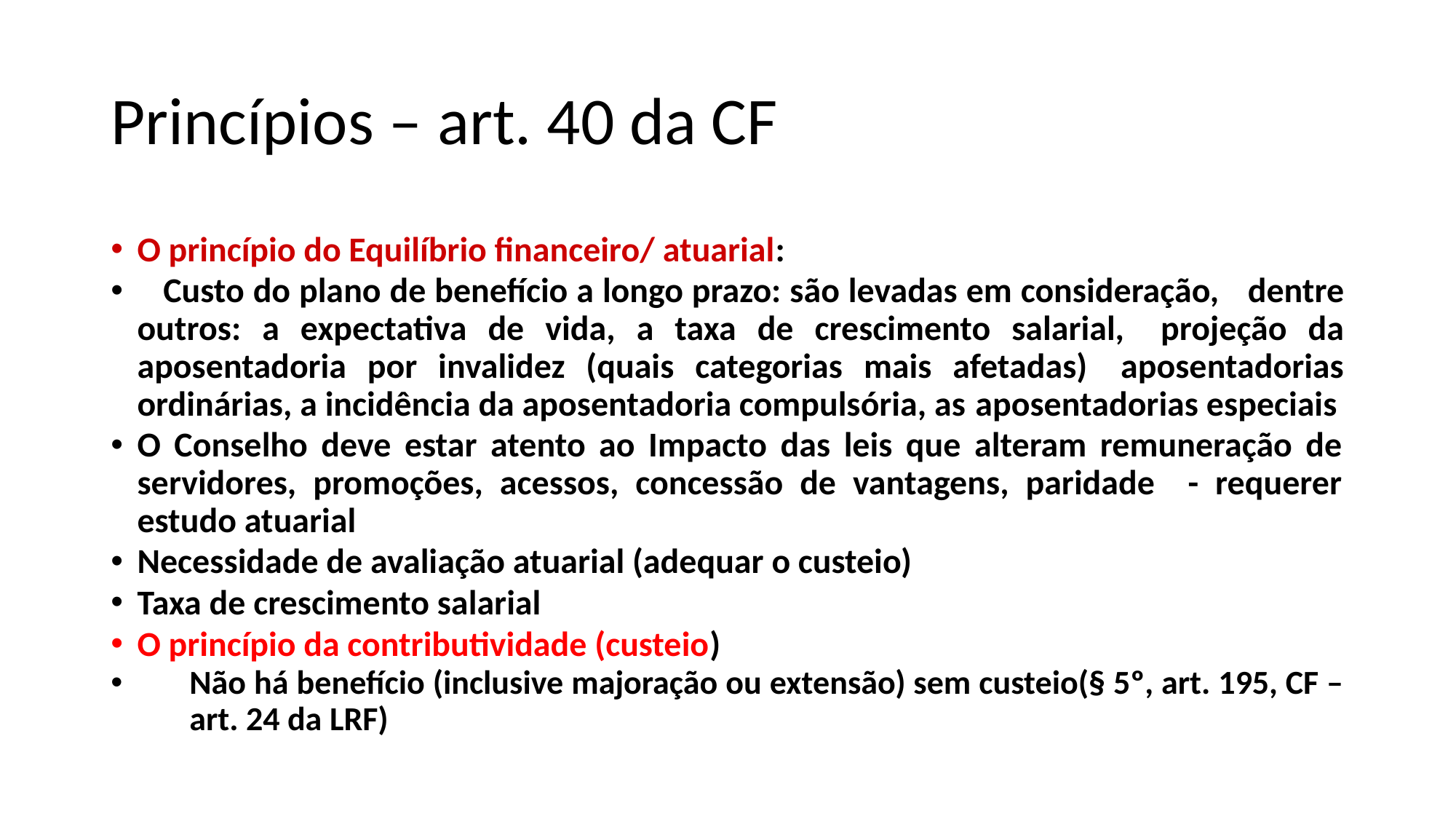

# Princípios – art. 40 da CF

O princípio do Equilíbrio financeiro/ atuarial:
	Custo do plano de benefício a longo prazo: são levadas em consideração, 	dentre outros: a expectativa de vida, a taxa de crescimento salarial, 	projeção da aposentadoria por invalidez (quais categorias mais afetadas) 	aposentadorias ordinárias, a incidência da aposentadoria compulsória, as 	aposentadorias especiais
O Conselho deve estar atento ao Impacto das leis que alteram remuneração de servidores, promoções, acessos, concessão de vantagens, paridade  - requerer estudo atuarial
Necessidade de avaliação atuarial (adequar o custeio)
Taxa de crescimento salarial
O princípio da contributividade (custeio)
Não há benefício (inclusive majoração ou extensão) sem custeio(§ 5º, art. 195, CF – art. 24 da LRF)